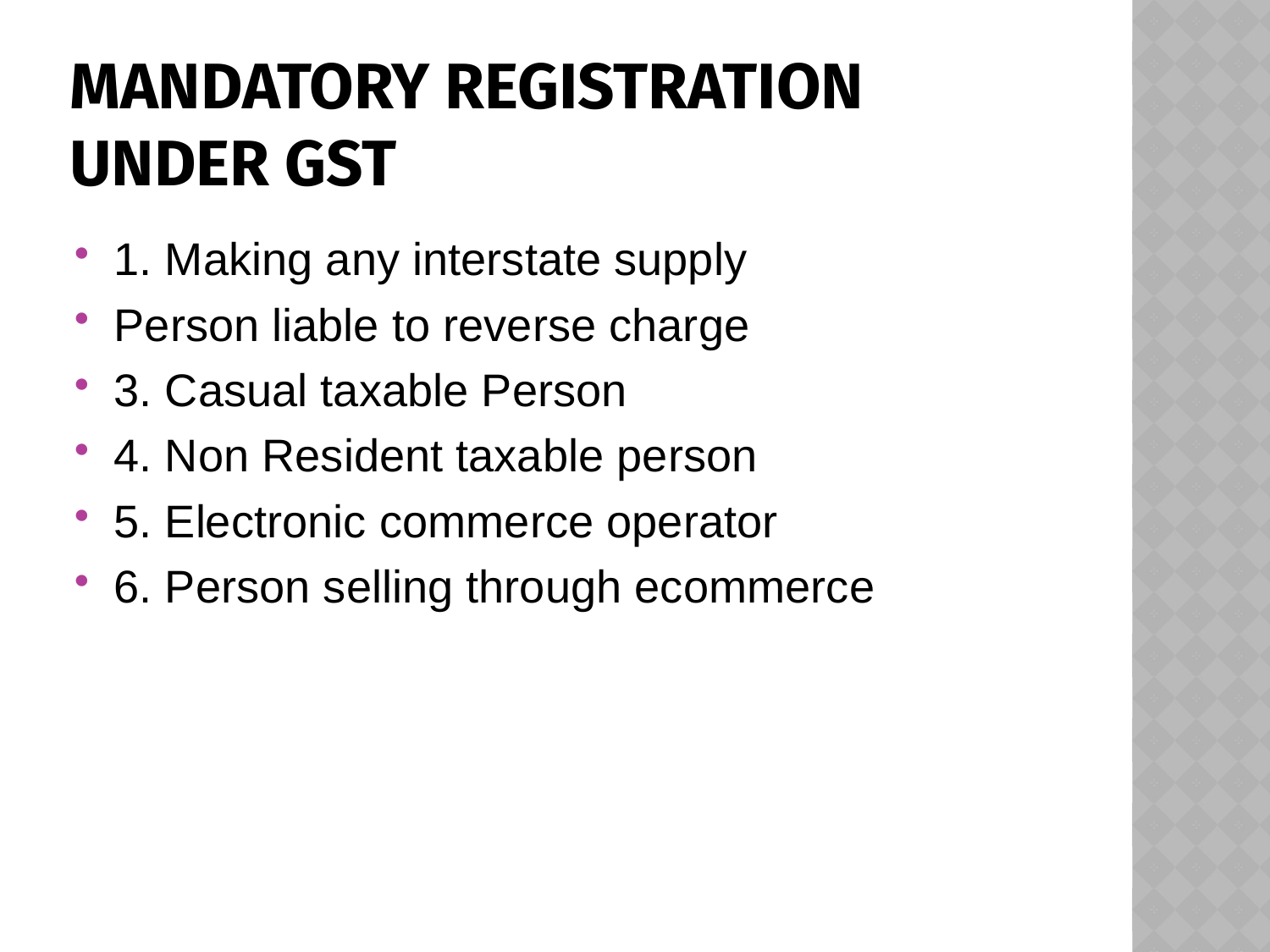

# Mandatory registration under GST
1. Making any interstate supply
Person liable to reverse charge
3. Casual taxable Person
4. Non Resident taxable person
5. Electronic commerce operator
6. Person selling through ecommerce